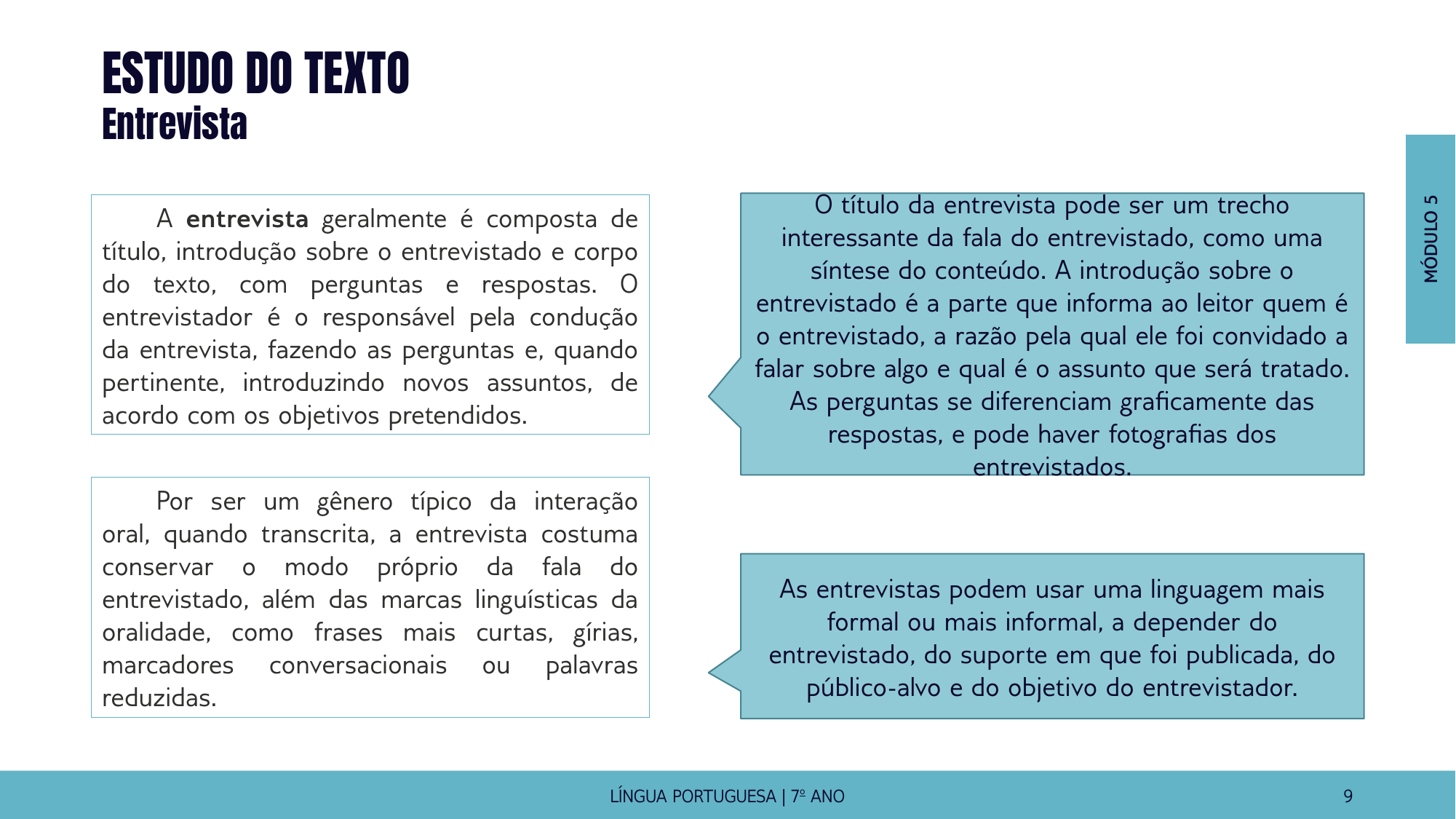

ESTUDO DO TEXTO
Entrevista

MÓDULO 5
A entrevista geralmente é composta de título, introdução sobre o entrevistado e corpo do texto, com perguntas e respostas. O entrevistador é o responsável pela condução da entrevista, fazendo as perguntas e, quando pertinente, introduzindo novos assuntos, de acordo com os objetivos pretendidos.
O título da entrevista pode ser um trecho interessante da fala do entrevistado, como uma síntese do conteúdo. A introdução sobre o entrevistado é a parte que informa ao leitor quem é o entrevistado, a razão pela qual ele foi convidado a falar sobre algo e qual é o assunto que será tratado. As perguntas se diferenciam graficamente das respostas, e pode haver fotografias dos entrevistados.
Por ser um gênero típico da interação oral, quando transcrita, a entrevista costuma conservar o modo próprio da fala do entrevistado, além das marcas linguísticas da oralidade, como frases mais curtas, gírias, marcadores conversacionais ou palavras reduzidas.
As entrevistas podem usar uma linguagem mais formal ou mais informal, a depender do entrevistado, do suporte em que foi publicada, do público-alvo e do objetivo do entrevistador.
LÍNGUA PORTUGUESA | 7o ANO
9